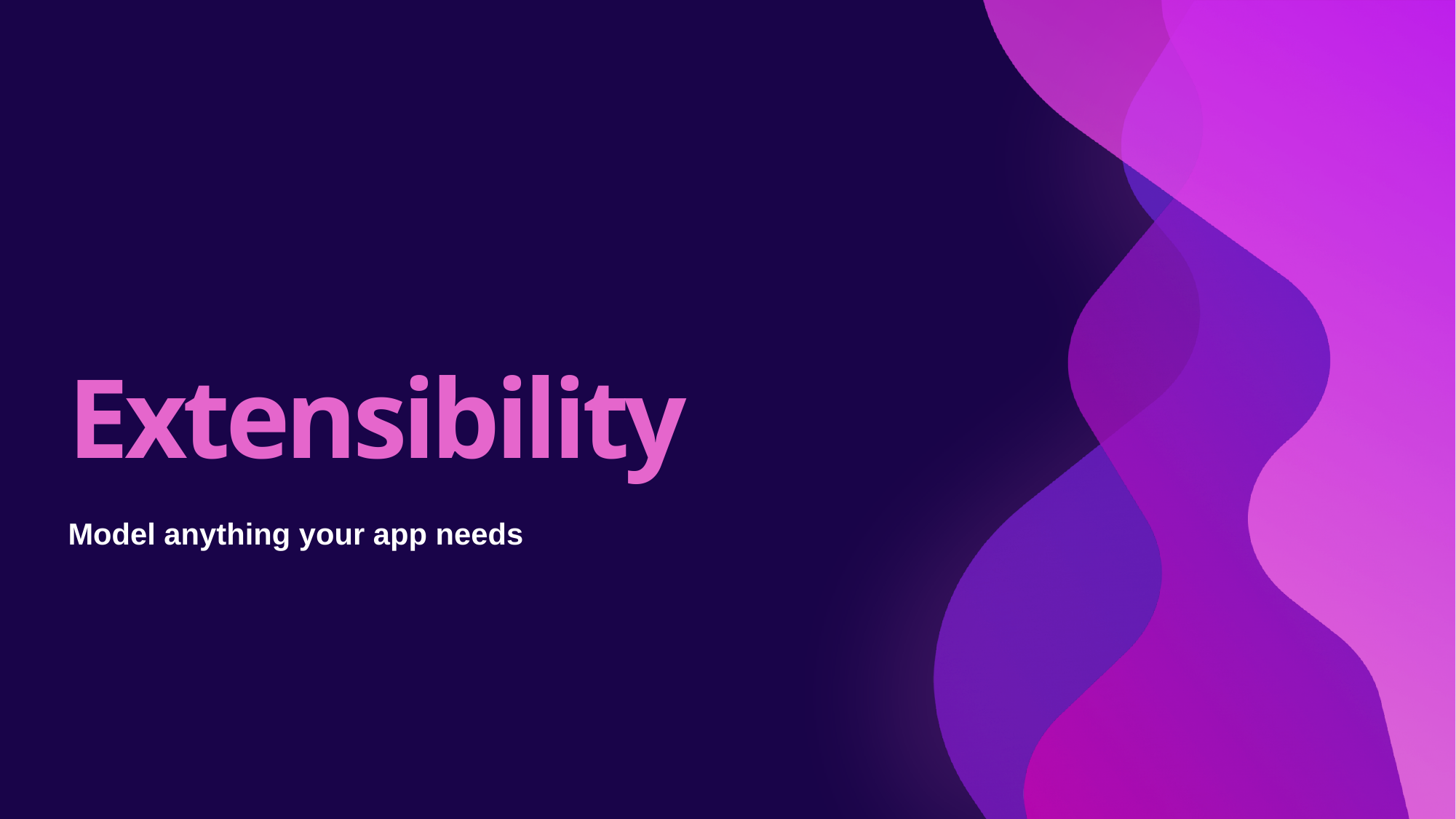

# Extensibility
Model anything your app needs